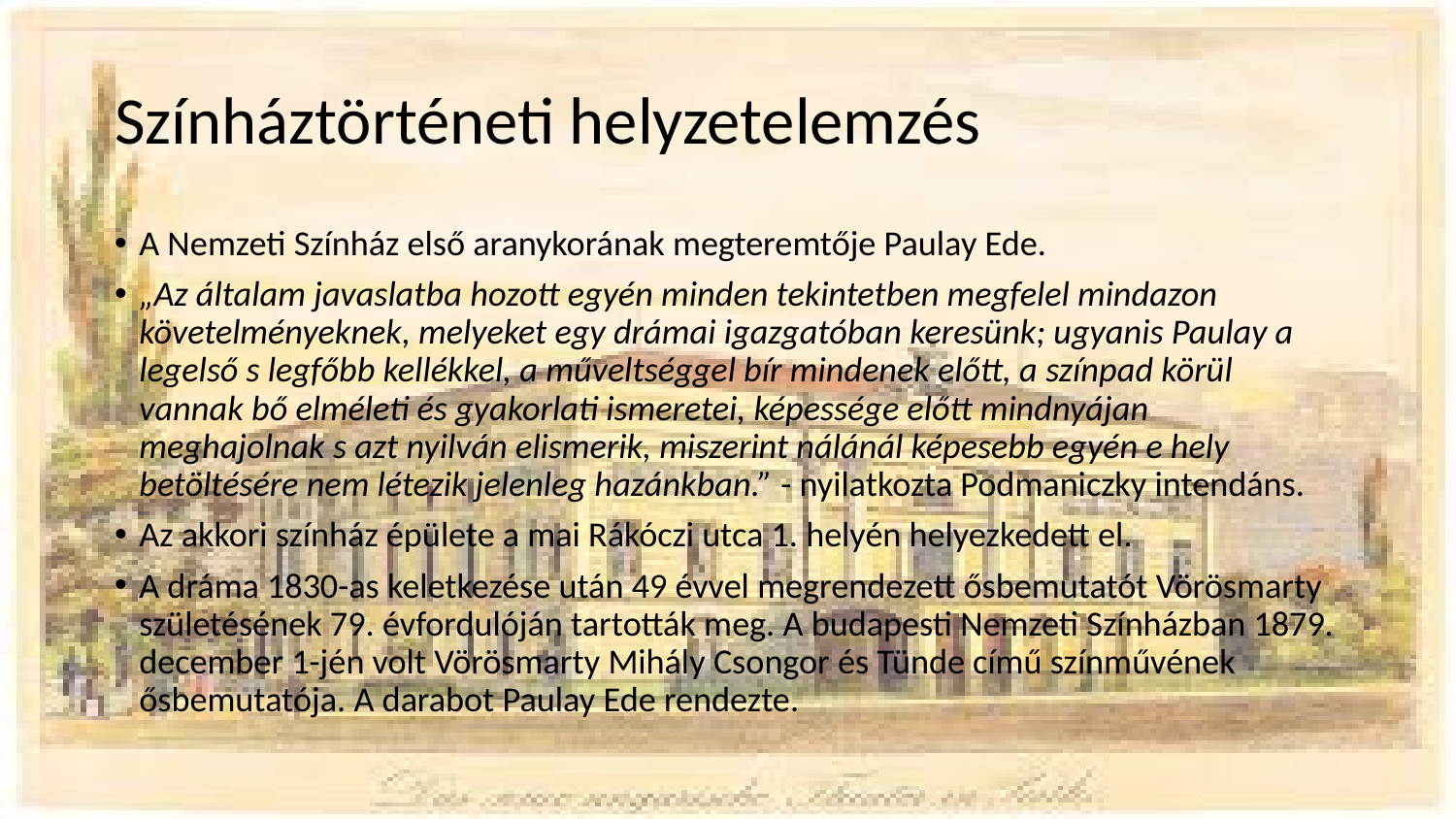

# Színháztörténeti helyzetelemzés
A Nemzeti Színház első aranykorának megteremtője Paulay Ede.
„Az általam javaslatba hozott egyén minden tekintetben megfelel mindazon követelményeknek, melyeket egy drámai igazgatóban keresünk; ugyanis Paulay a legelső s legfőbb kellékkel, a műveltséggel bír mindenek előtt, a színpad körül vannak bő elméleti és gyakorlati ismeretei, képessége előtt mindnyájan meghajolnak s azt nyilván elismerik, miszerint nálánál képesebb egyén e hely betöltésére nem létezik jelenleg hazánkban.” - nyilatkozta Podmaniczky intendáns.
Az akkori színház épülete a mai Rákóczi utca 1. helyén helyezkedett el.
A dráma 1830-as keletkezése után 49 évvel megrendezett ősbemutatót Vörösmarty születésének 79. évfordulóján tartották meg. A budapesti Nemzeti Színházban 1879. december 1-jén volt Vörösmarty Mihály Csongor és Tünde című színművének ősbemutatója. A darabot Paulay Ede rendezte.